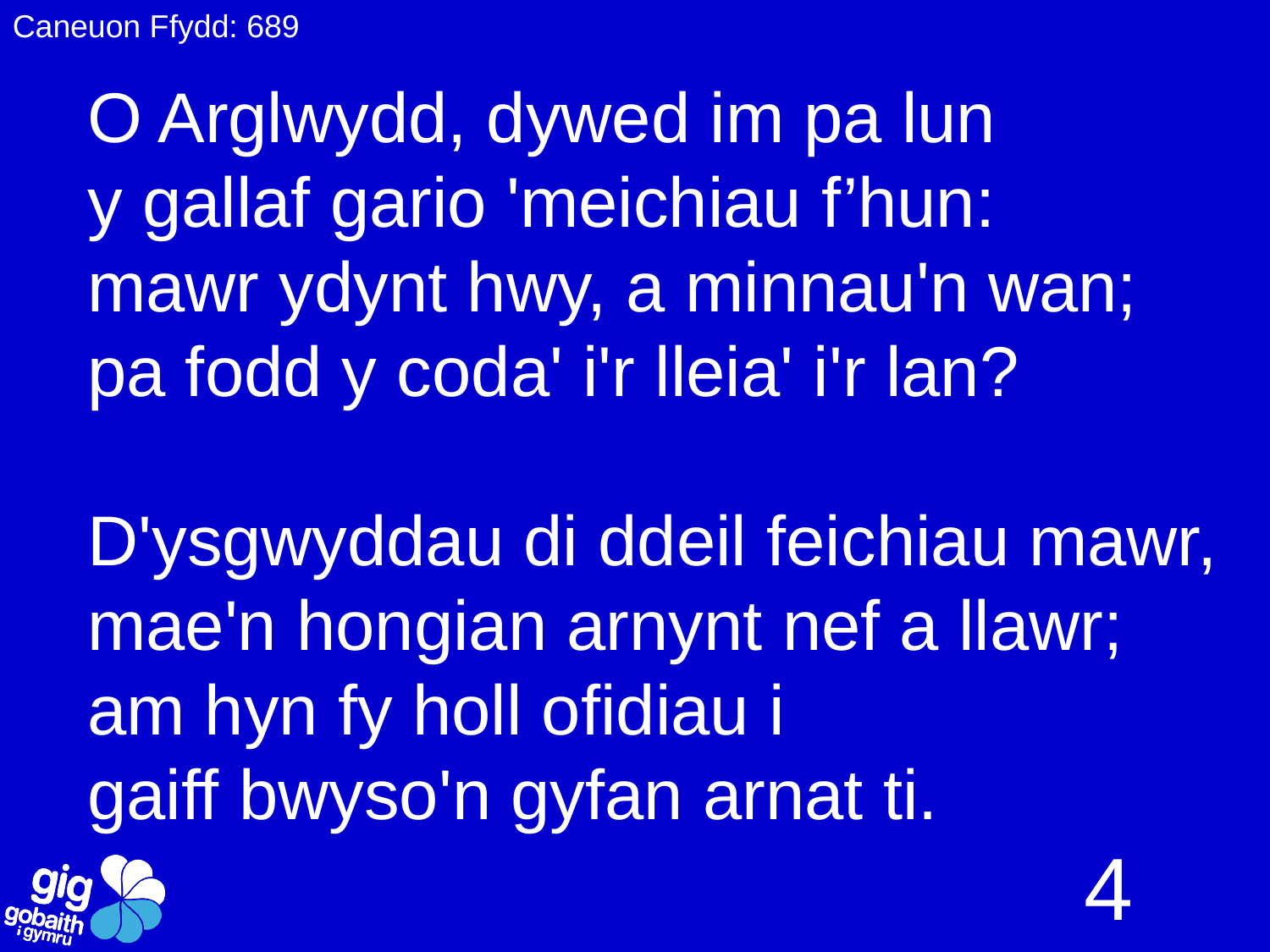

Caneuon Ffydd: 689

O Arglwydd, dywed im pa lun
y gallaf gario 'meichiau f’hun:
mawr ydynt hwy, a minnau'n wan;
pa fodd y coda' i'r lleia' i'r lan?

D'ysgwyddau di ddeil feichiau mawr,
mae'n hongian arnynt nef a llawr;
am hyn fy holl ofidiau i
gaiff bwyso'n gyfan arnat ti.
4